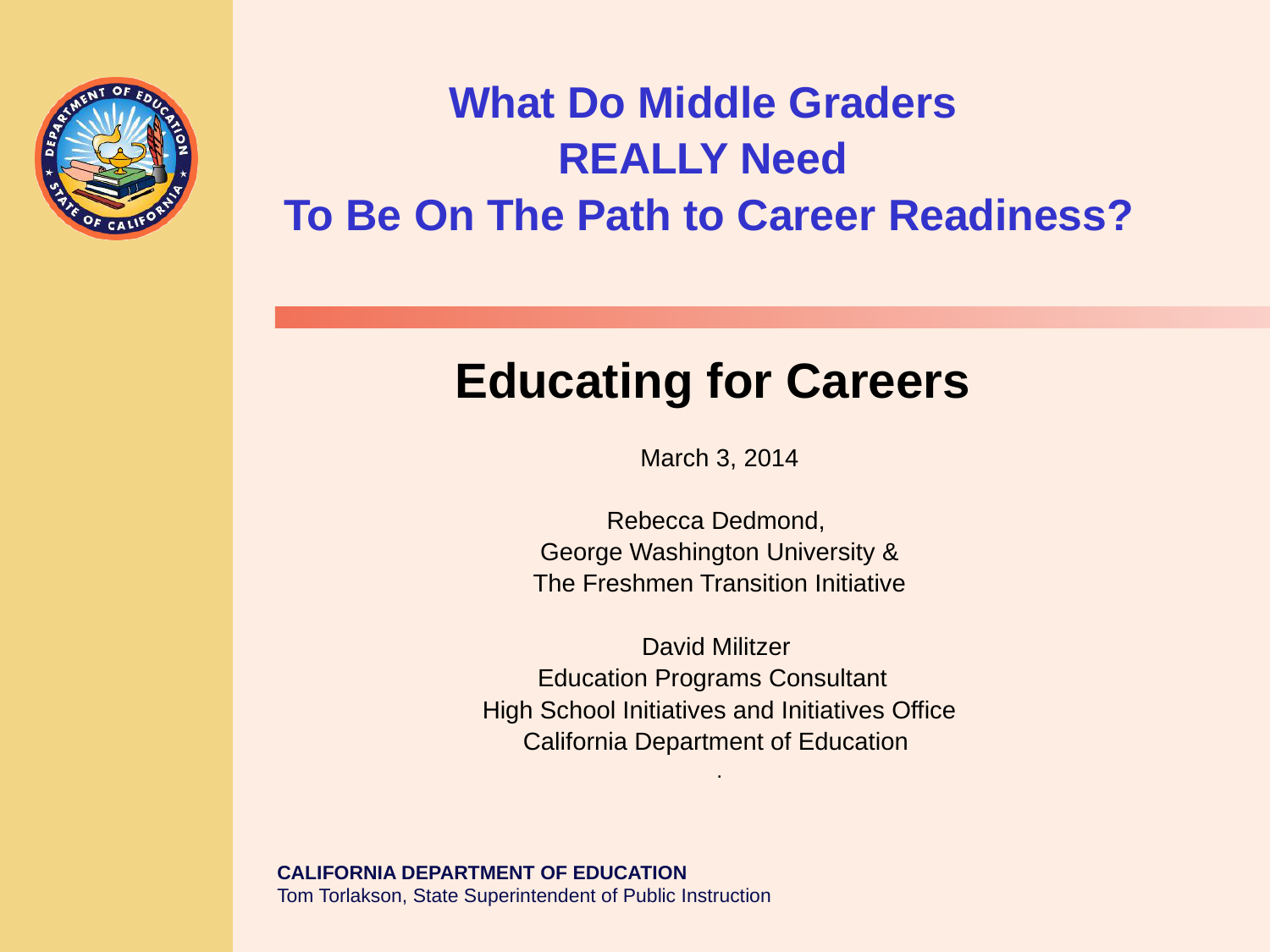

What Do Middle Graders
REALLY Need
To Be On The Path to Career Readiness?

Educating for Careers

March 3, 2014

Rebecca Dedmond,
George Washington University &
The Freshmen Transition Initiative

David Militzer
Education Programs Consultant
High School Initiatives and Initiatives Office
California Department of Education
.